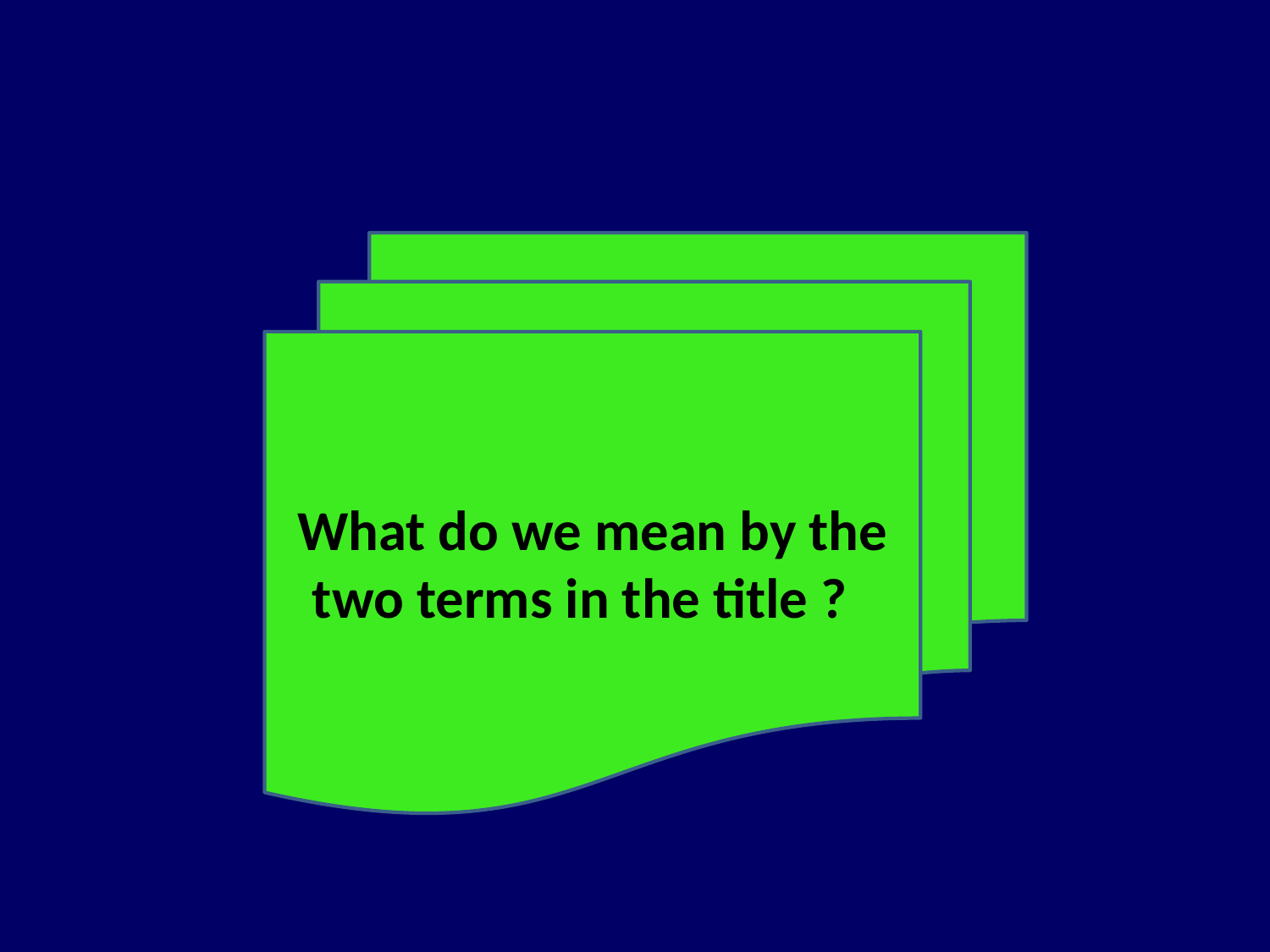

#

What do we mean by the two terms in the title ?